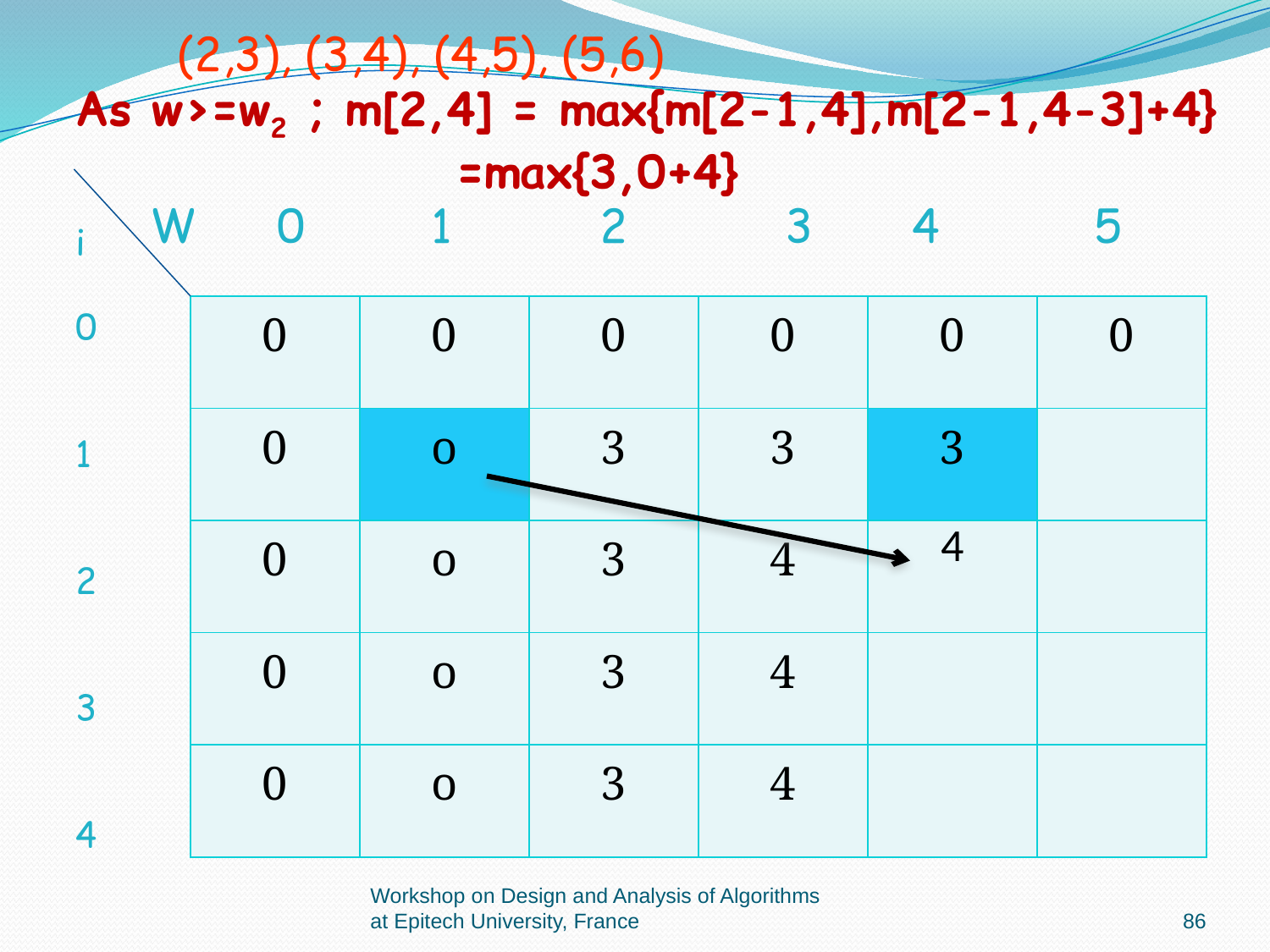

(2,3), (3,4), (4,5), (5,6)
As w>=w2 ; m[2,4] = max{m[2-1,4],m[2-1,4-3]+4}
			=max{3,0+4}

W	0	  1	     2		3	4	    5
i

0

1

2

3

4
| 0 | 0 | 0 | 0 | 0 | 0 |
| --- | --- | --- | --- | --- | --- |
| 0 | o | 3 | 3 | 3 |  |
| 0 | o | 3 | 4 | 4 |  |
| 0 | o | 3 | 4 |  |  |
| 0 | o | 3 | 4 |  |  |
Workshop on Design and Analysis of Algorithms at Epitech University, France
86